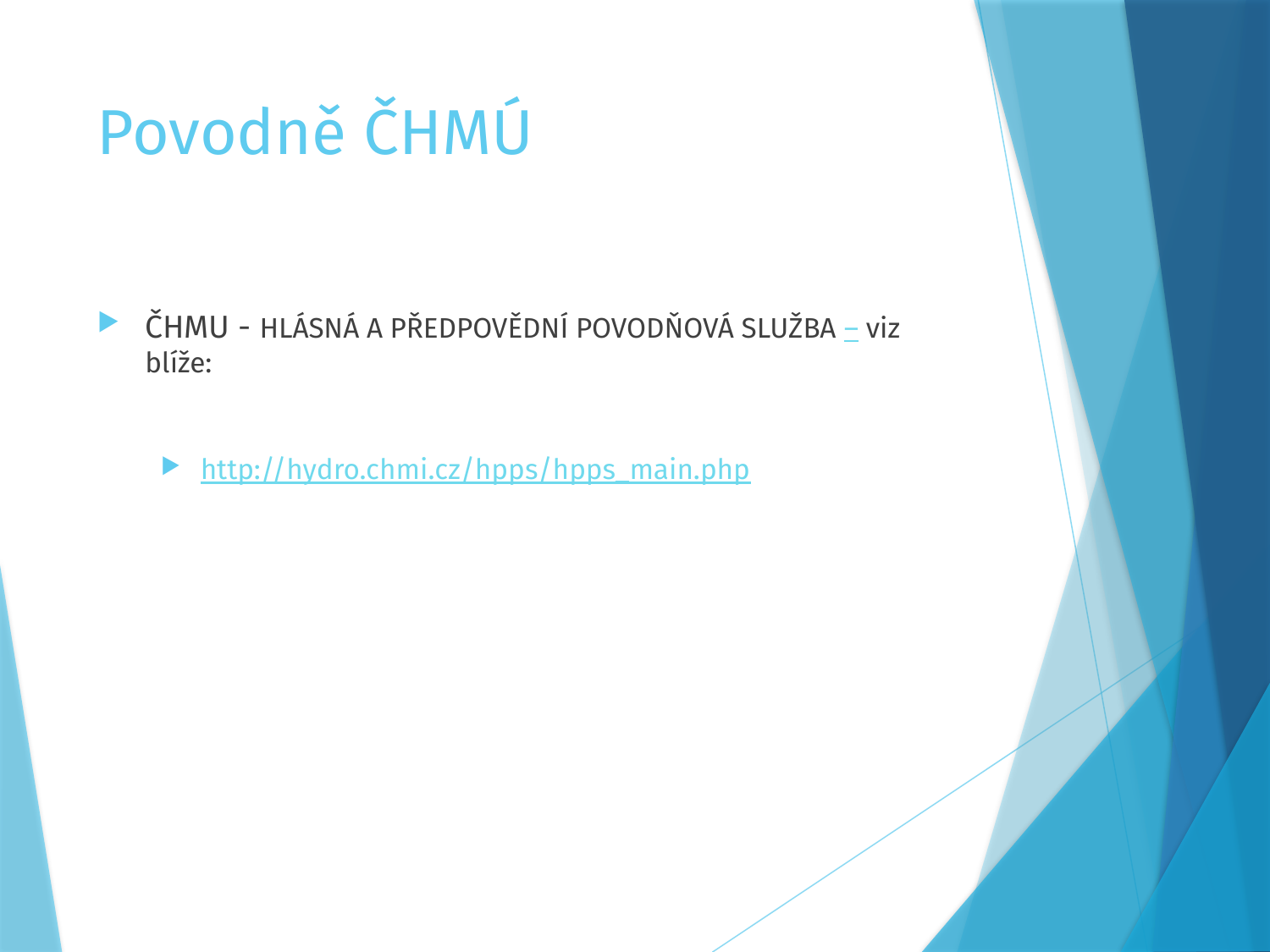

# Povodně ČHMÚ
ČHMU - HLÁSNÁ A PŘEDPOVĚDNÍ POVODŇOVÁ SLUŽBA – viz blíže:

http://hydro.chmi.cz/hpps/hpps_main.php